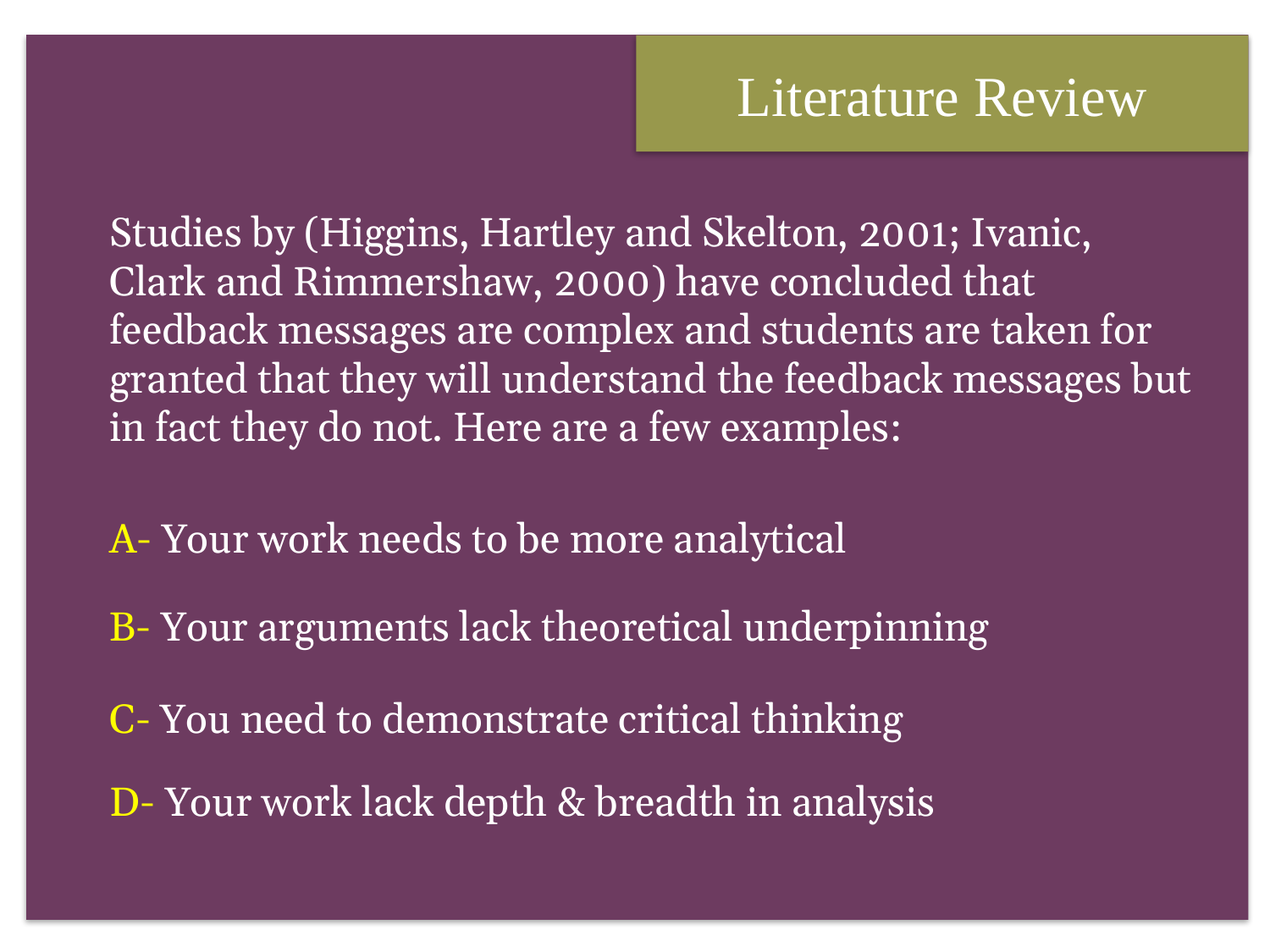

Literature Review
# Studies by (Higgins, Hartley and Skelton, 2001; Ivanic, Clark and Rimmershaw, 2000) have concluded that feedback messages are complex and students are taken for granted that they will understand the feedback messages but in fact they do not. Here are a few examples:
A- Your work needs to be more analytical
B- Your arguments lack theoretical underpinning
C- You need to demonstrate critical thinking
D- Your work lack depth & breadth in analysis